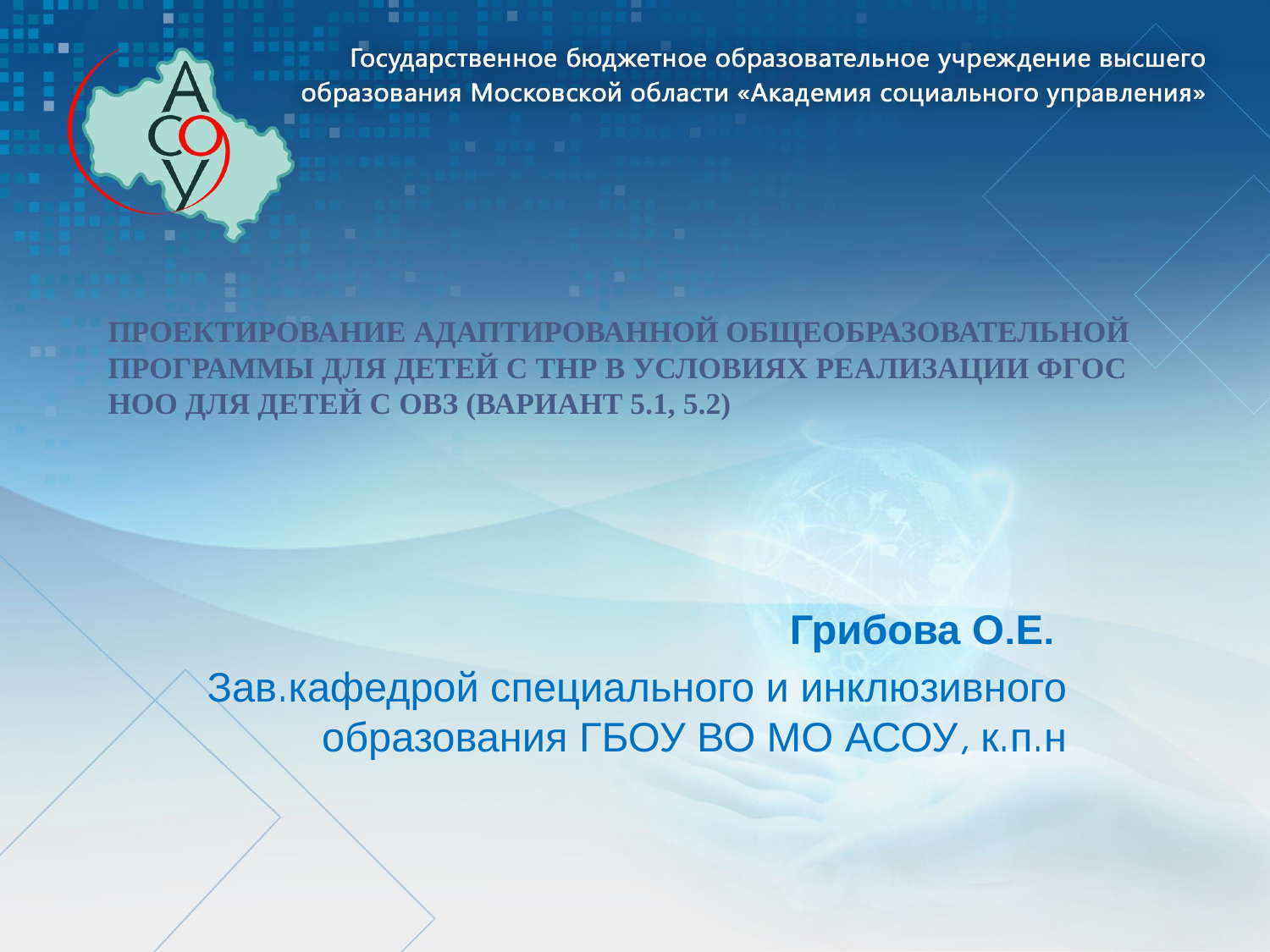

# Проектирование адаптированной общеобразовательной программы для детей с ТНР в условиях реализации ФГОС НОО для детей с ОВЗ (вариант 5.1, 5.2)

Грибова О.Е.
Зав.кафедрой специального и инклюзивного образования ГБОУ ВО МО АСОУ, к.п.н